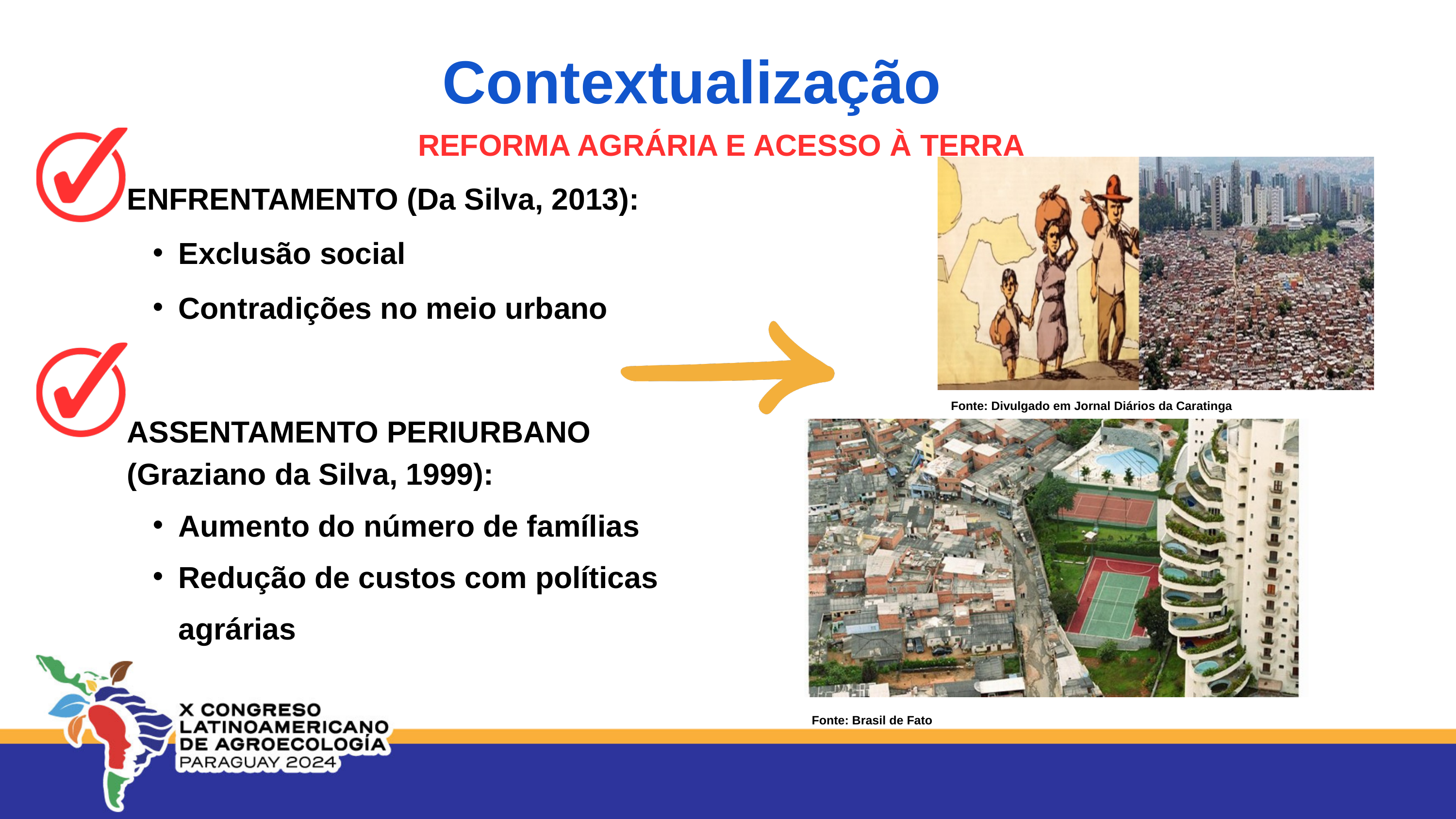

Contextualização
REFORMA AGRÁRIA E ACESSO À TERRA

ENFRENTAMENTO (Da Silva, 2013):
Exclusão social
Contradições no meio urbano

Fonte: Divulgado em Jornal Diários da Caratinga
ASSENTAMENTO PERIURBANO  (Graziano da Silva, 1999):
Aumento do número de famílias
Redução de custos com políticas agrárias

Fonte: Brasil de Fato